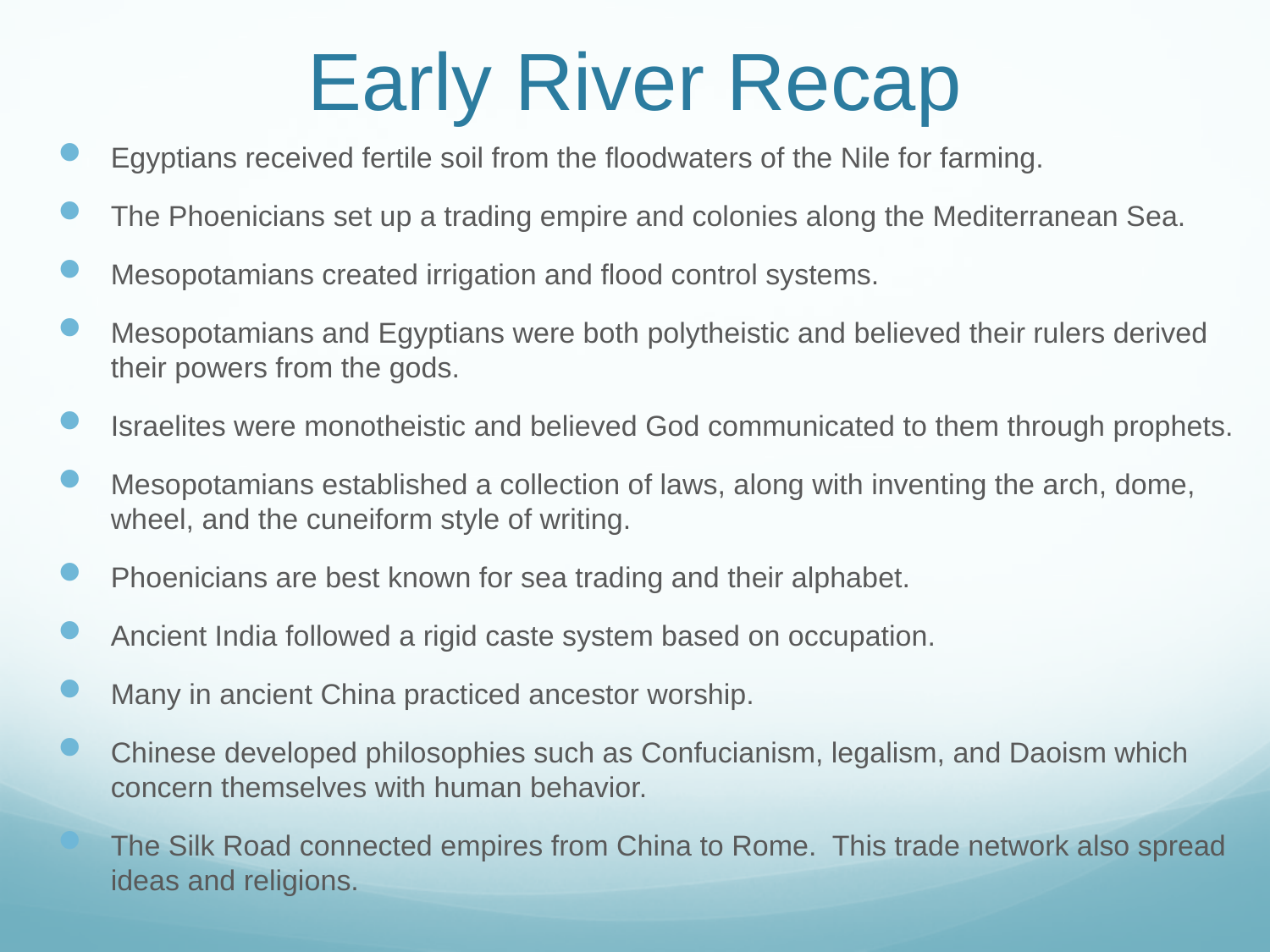

# Early River Recap
Egyptians received fertile soil from the floodwaters of the Nile for farming.
The Phoenicians set up a trading empire and colonies along the Mediterranean Sea.
Mesopotamians created irrigation and flood control systems.
Mesopotamians and Egyptians were both polytheistic and believed their rulers derived their powers from the gods.
Israelites were monotheistic and believed God communicated to them through prophets.
Mesopotamians established a collection of laws, along with inventing the arch, dome, wheel, and the cuneiform style of writing.
Phoenicians are best known for sea trading and their alphabet.
Ancient India followed a rigid caste system based on occupation.
Many in ancient China practiced ancestor worship.
Chinese developed philosophies such as Confucianism, legalism, and Daoism which concern themselves with human behavior.
The Silk Road connected empires from China to Rome.  This trade network also spread ideas and religions.